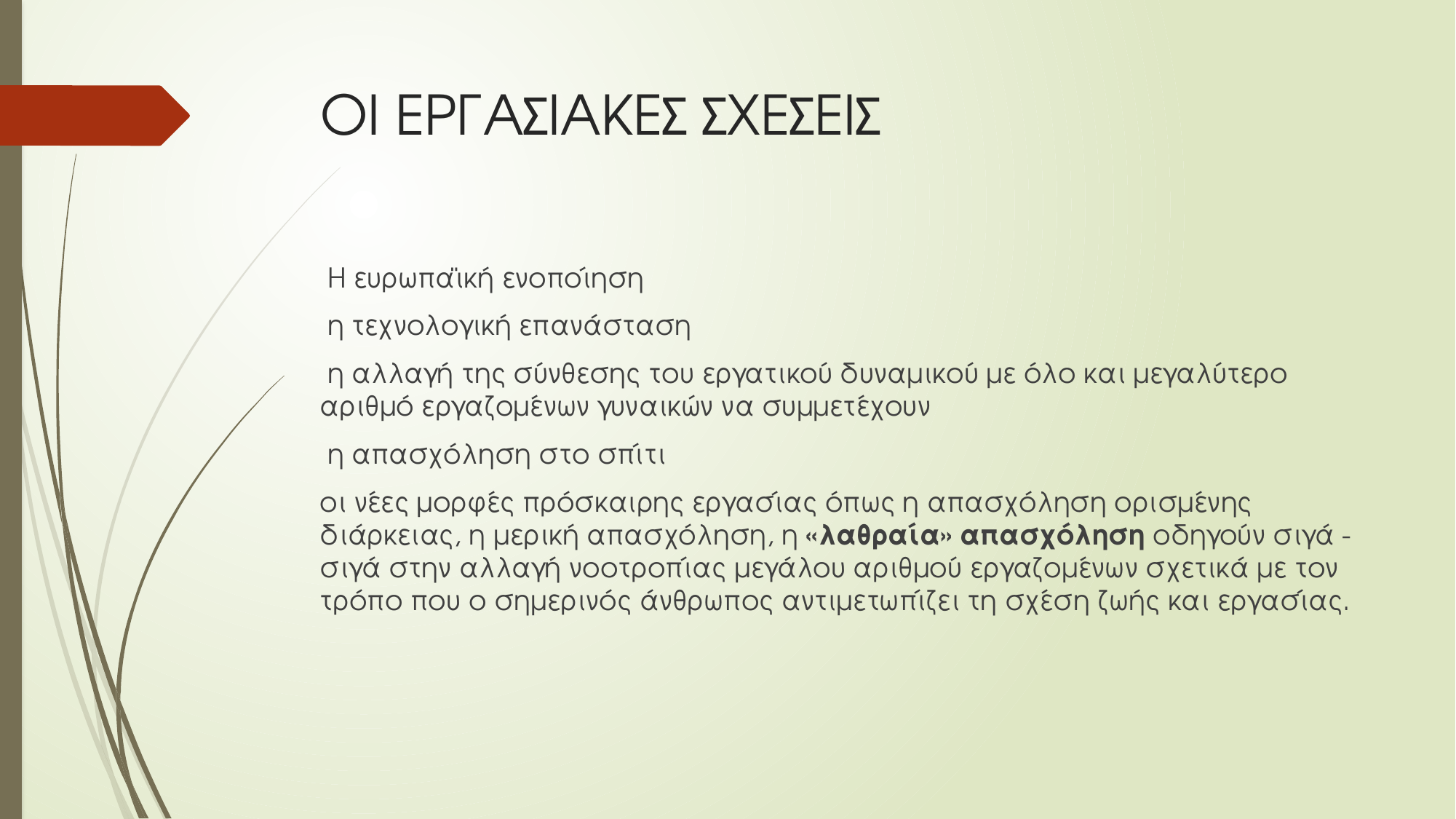

# ΟΙ ΕΡΓΑΣΙΑΚΕΣ ΣΧΕΣΕΙΣ
 Η ευρωπαϊκή ενοποίηση
 η τεχνολογική επανάσταση
 η αλλαγή της σύνθεσης του εργατικού δυναμικού με όλο και μεγαλύτερο αριθμό εργαζομένων γυναικών να συμμετέχουν
 η απασχόληση στο σπίτι
οι νέες μορφές πρόσκαιρης εργασίας όπως η απασχόληση ορισμένης διάρκειας, η μερική απασχόληση, η «λαθραία» απασχόληση οδηγούν σιγά - σιγά στην αλλαγή νοοτροπίας μεγάλου αριθμού εργαζομένων σχετικά με τον τρόπο που ο σημερινός άνθρωπος αντιμετωπίζει τη σχέση ζωής και εργασίας.